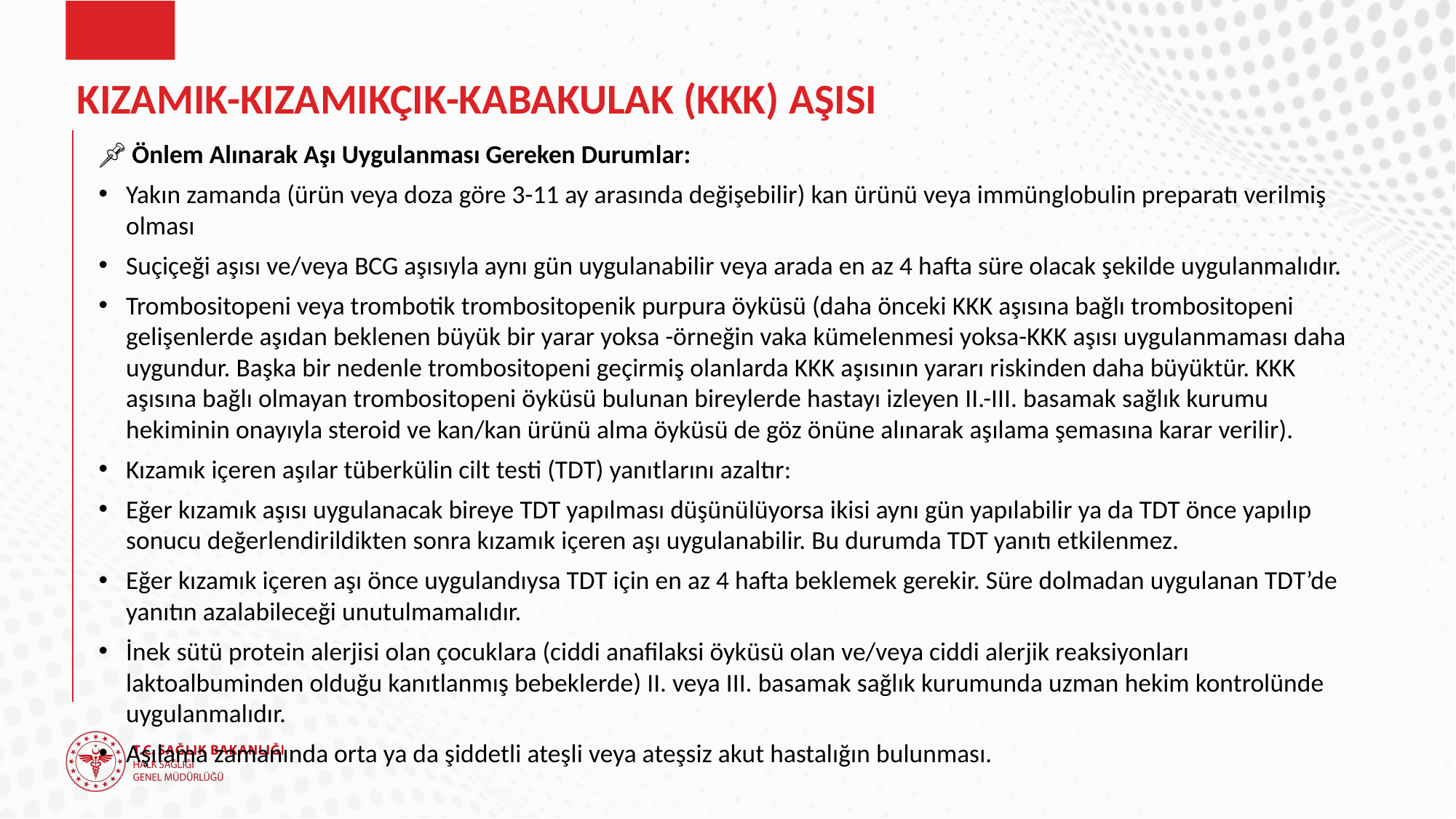

# KIZAMIK-KIZAMIKÇIK-KABAKULAK (KKK) AŞISI
📌 Önlem Alınarak Aşı Uygulanması Gereken Durumlar:
Yakın zamanda (ürün veya doza göre 3-11 ay arasında değişebilir) kan ürünü veya immünglobulin preparatı verilmiş olması
Suçiçeği aşısı ve/veya BCG aşısıyla aynı gün uygulanabilir veya arada en az 4 hafta süre olacak şekilde uygulanmalıdır.
Trombositopeni veya trombotik trombositopenik purpura öyküsü (daha önceki KKK aşısına bağlı trombositopeni gelişenlerde aşıdan beklenen büyük bir yarar yoksa -örneğin vaka kümelenmesi yoksa-KKK aşısı uygulanmaması daha uygundur. Başka bir nedenle trombositopeni geçirmiş olanlarda KKK aşısının yararı riskinden daha büyüktür. KKK aşısına bağlı olmayan trombositopeni öyküsü bulunan bireylerde hastayı izleyen II.-III. basamak sağlık kurumu hekiminin onayıyla steroid ve kan/kan ürünü alma öyküsü de göz önüne alınarak aşılama şemasına karar verilir).
Kızamık içeren aşılar tüberkülin cilt testi (TDT) yanıtlarını azaltır:
Eğer kızamık aşısı uygulanacak bireye TDT yapılması düşünülüyorsa ikisi aynı gün yapılabilir ya da TDT önce yapılıp sonucu değerlendirildikten sonra kızamık içeren aşı uygulanabilir. Bu durumda TDT yanıtı etkilenmez.
Eğer kızamık içeren aşı önce uygulandıysa TDT için en az 4 hafta beklemek gerekir. Süre dolmadan uygulanan TDT’de yanıtın azalabileceği unutulmamalıdır.
İnek sütü protein alerjisi olan çocuklara (ciddi anafilaksi öyküsü olan ve/veya ciddi alerjik reaksiyonları laktoalbuminden olduğu kanıtlanmış bebeklerde) II. veya III. basamak sağlık kurumunda uzman hekim kontrolünde uygulanmalıdır.
Aşılama zamanında orta ya da şiddetli ateşli veya ateşsiz akut hastalığın bulunması.